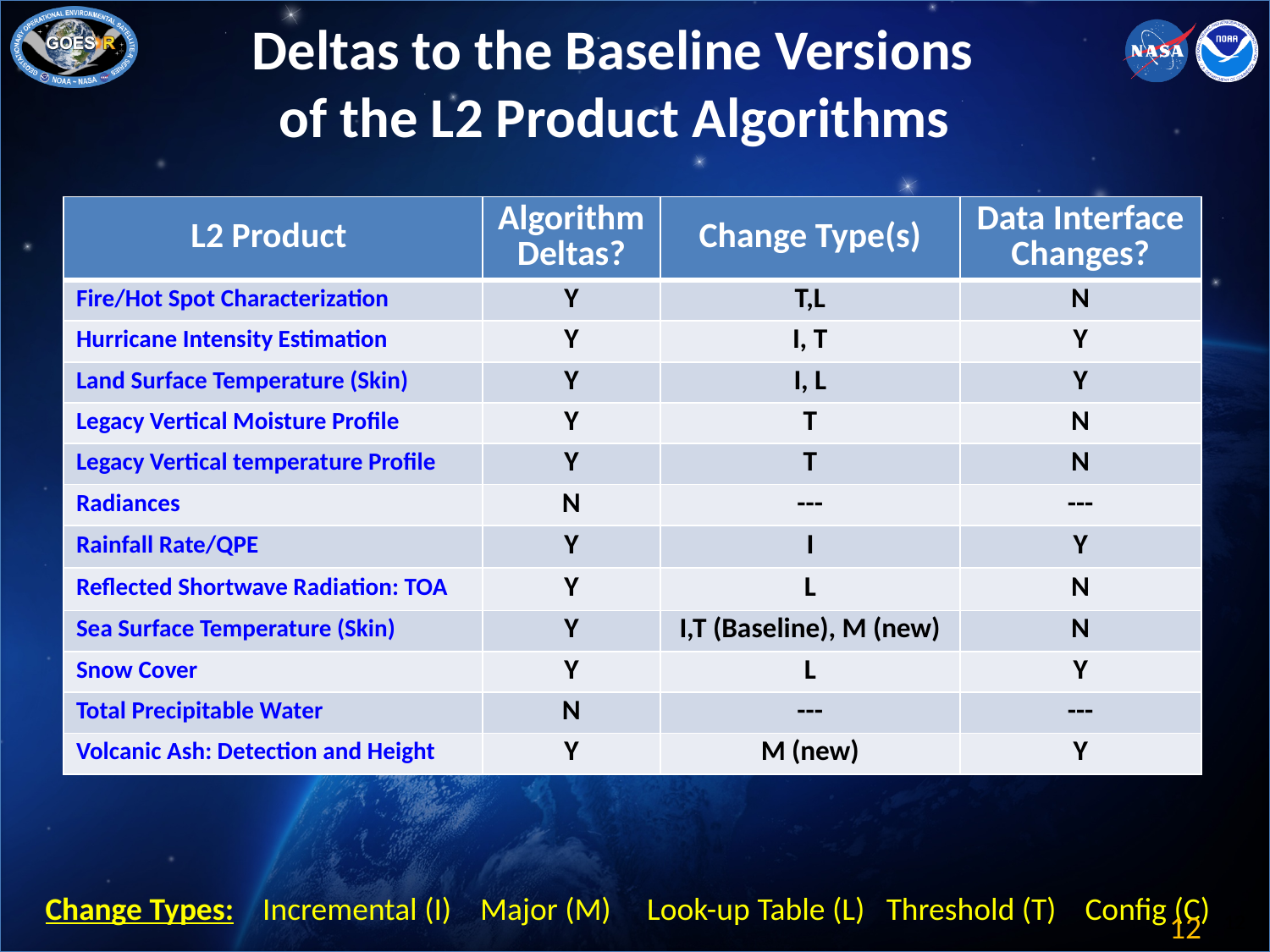

# Deltas to the Baseline Versions of the L2 Product Algorithms
| L2 Product | Algorithm Deltas? | Change Type(s) | Data Interface Changes? |
| --- | --- | --- | --- |
| Fire/Hot Spot Characterization | Y | T,L | N |
| Hurricane Intensity Estimation | Y | I, T | Y |
| Land Surface Temperature (Skin) | Y | I, L | Y |
| Legacy Vertical Moisture Profile | Y | T | N |
| Legacy Vertical temperature Profile | Y | T | N |
| Radiances | N | --- | --- |
| Rainfall Rate/QPE | Y | I | Y |
| Reflected Shortwave Radiation: TOA | Y | L | N |
| Sea Surface Temperature (Skin) | Y | I,T (Baseline), M (new) | N |
| Snow Cover | Y | L | Y |
| Total Precipitable Water | N | --- | --- |
| Volcanic Ash: Detection and Height | Y | M (new) | Y |
Change Types:    Incremental (I)    Major (M)     Look-up Table (L)   Threshold (T)    Config (C)
12
      12
12